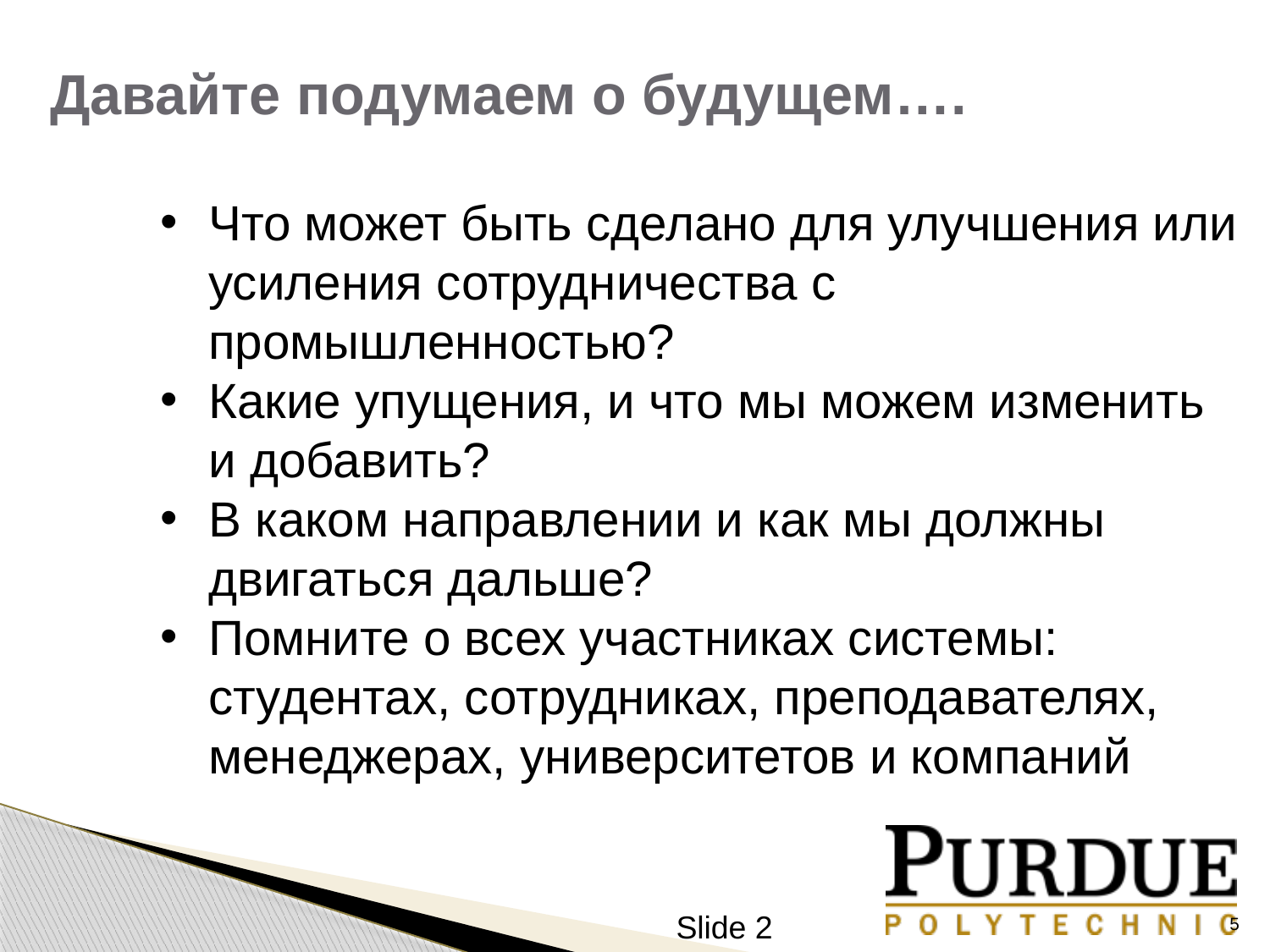

Давайте подумаем о будущем….

Что может быть сделано для улучшения или усиления сотрудничества с промышленностью?
Какие упущения, и что мы можем изменить и добавить?
В каком направлении и как мы должны двигаться дальше?
Помните о всех участниках системы: студентах, сотрудниках, преподавателях, менеджерах, университетов и компаний
5
Slide 2